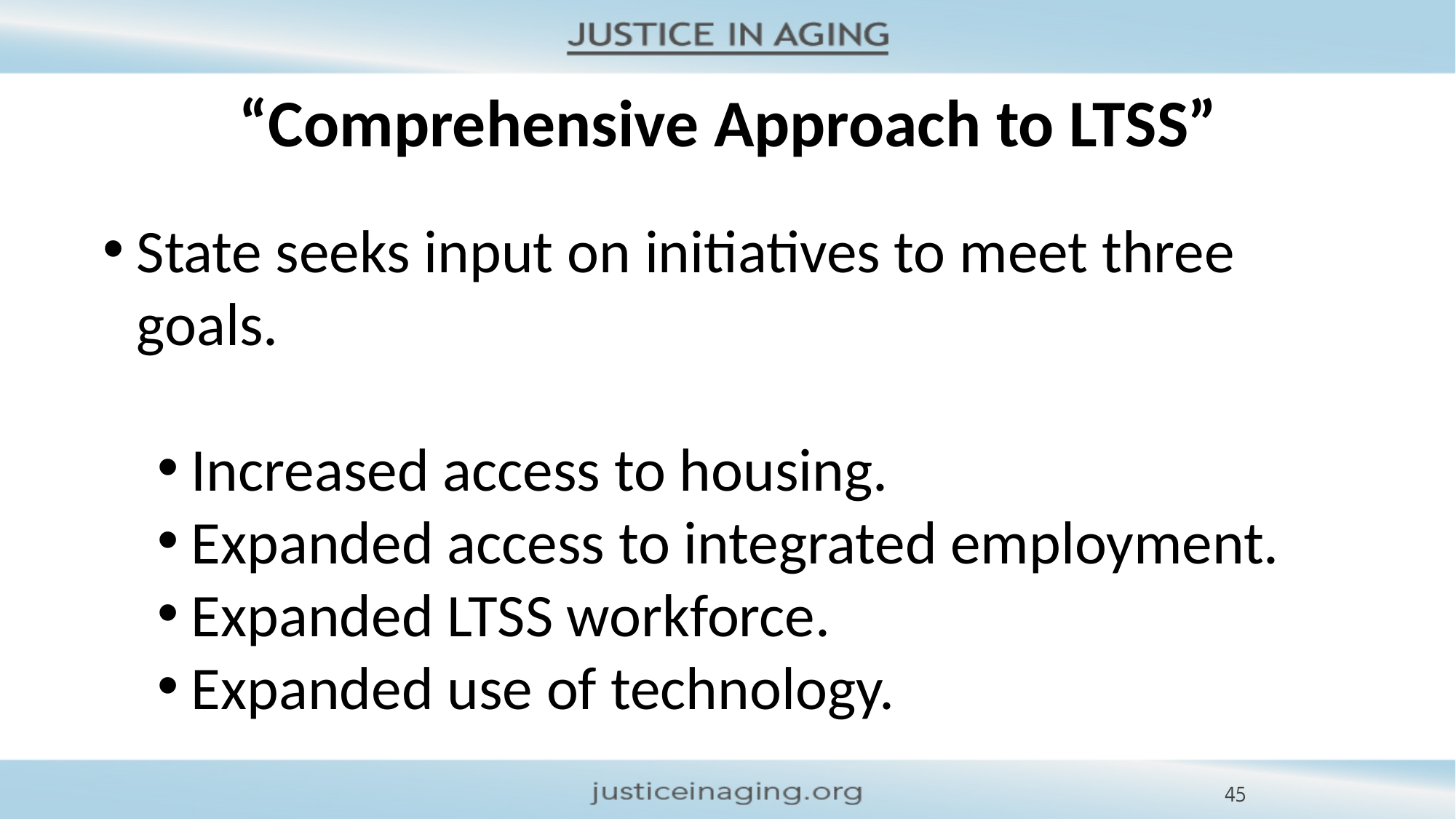

# “Comprehensive Approach to LTSS”
State seeks input on initiatives to meet three goals.

Increased access to housing.
Expanded access to integrated employment.
Expanded LTSS workforce.
Expanded use of technology.

45